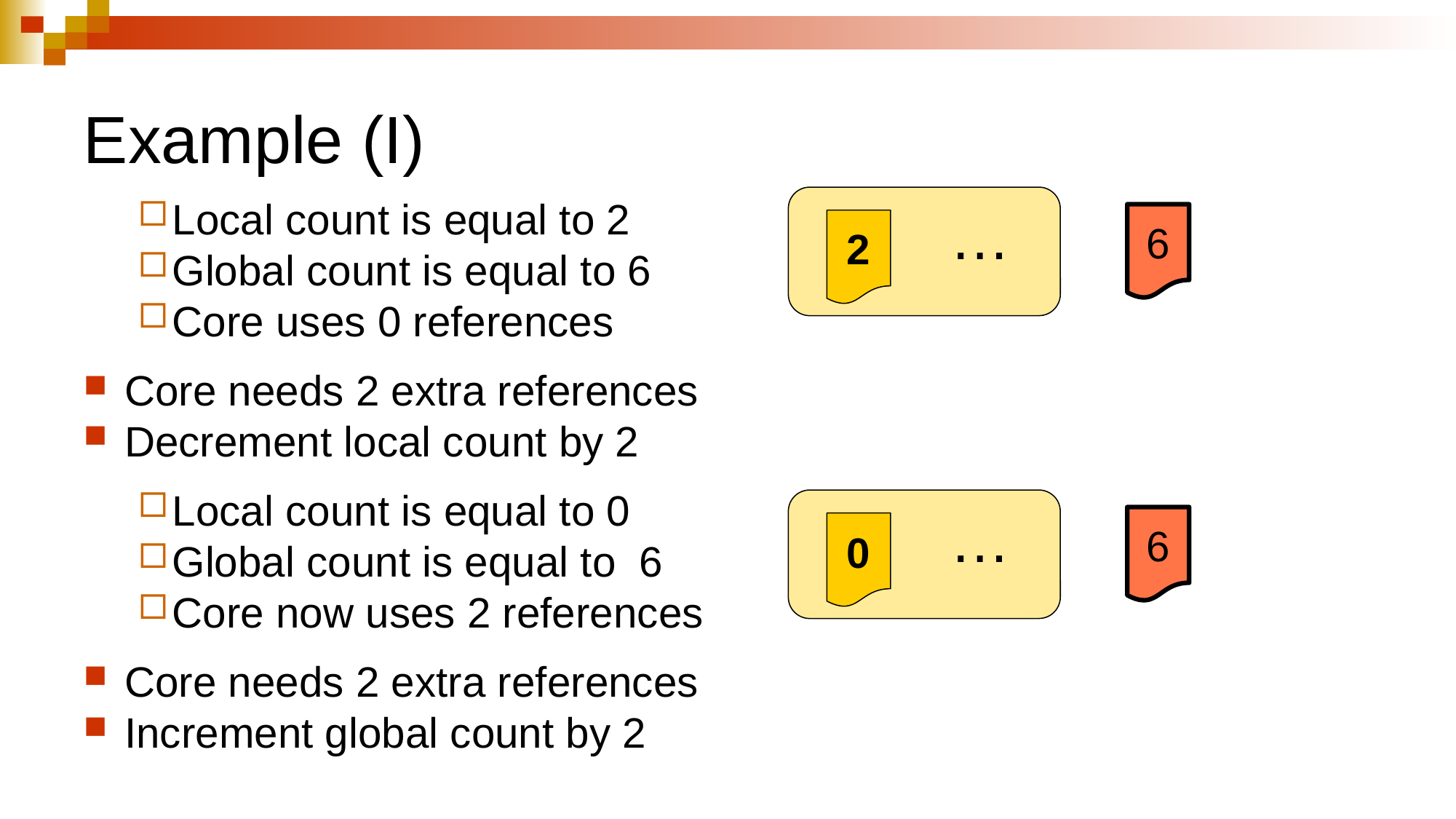

# Example (I)
Local count is equal to 2
Global count is equal to 6
Core uses 0 references
Core needs 2 extra references
Decrement local count by 2
Local count is equal to 0
Global count is equal to  6
Core now uses 2 references
Core needs 2 extra references
Increment global count by 2
…
2
6
…
0
6